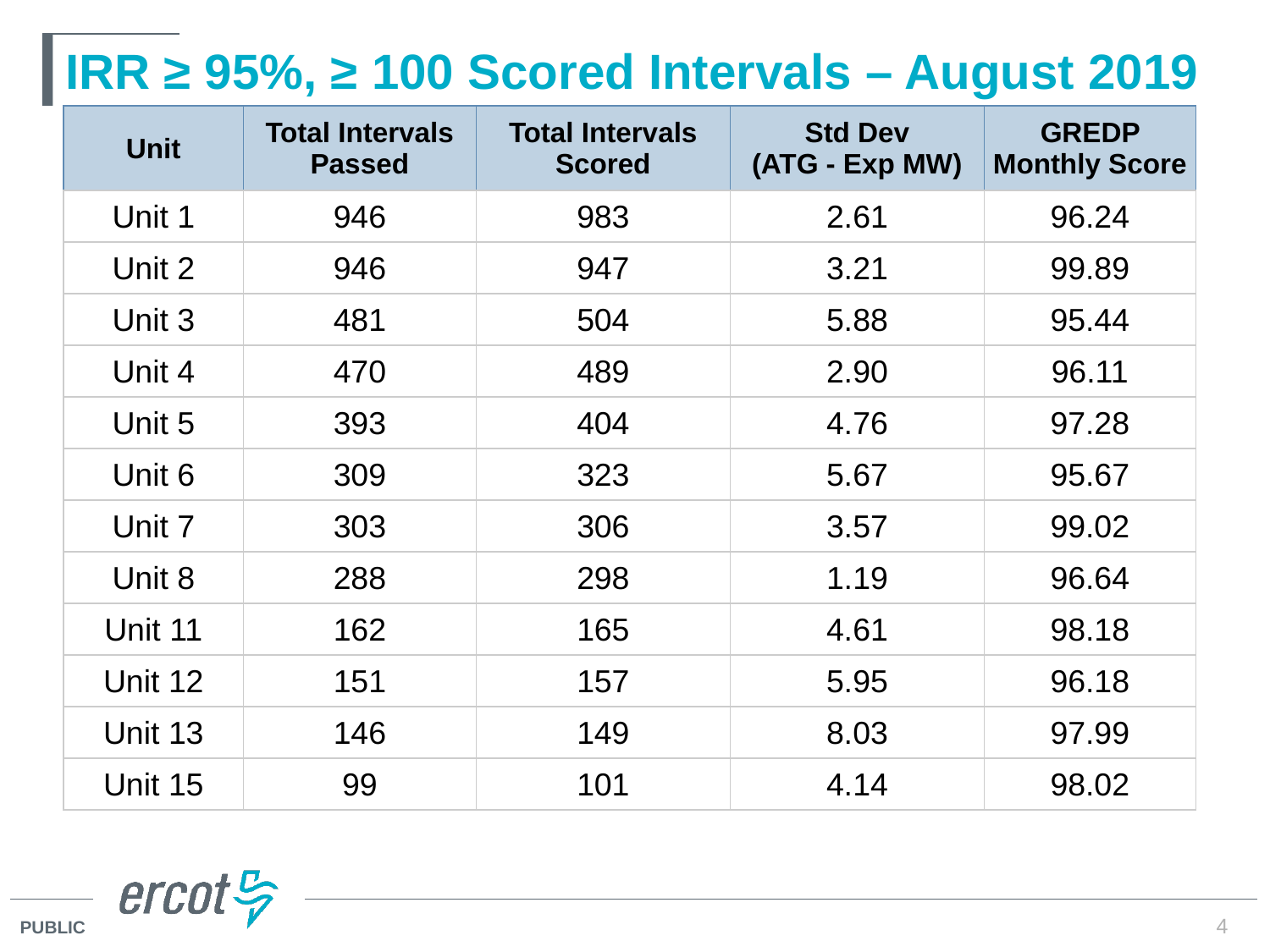

# IRR ≥ 95%, ≥ 100 Scored Intervals – August 2019
| Unit | Total Intervals Passed | Total Intervals Scored | Std Dev (ATG - Exp MW) | GREDP Monthly Score |
| --- | --- | --- | --- | --- |
| Unit 1 | 946 | 983 | 2.61 | 96.24 |
| Unit 2 | 946 | 947 | 3.21 | 99.89 |
| Unit 3 | 481 | 504 | 5.88 | 95.44 |
| Unit 4 | 470 | 489 | 2.90 | 96.11 |
| Unit 5 | 393 | 404 | 4.76 | 97.28 |
| Unit 6 | 309 | 323 | 5.67 | 95.67 |
| Unit 7 | 303 | 306 | 3.57 | 99.02 |
| Unit 8 | 288 | 298 | 1.19 | 96.64 |
| Unit 11 | 162 | 165 | 4.61 | 98.18 |
| Unit 12 | 151 | 157 | 5.95 | 96.18 |
| Unit 13 | 146 | 149 | 8.03 | 97.99 |
| Unit 15 | 99 | 101 | 4.14 | 98.02 |
4